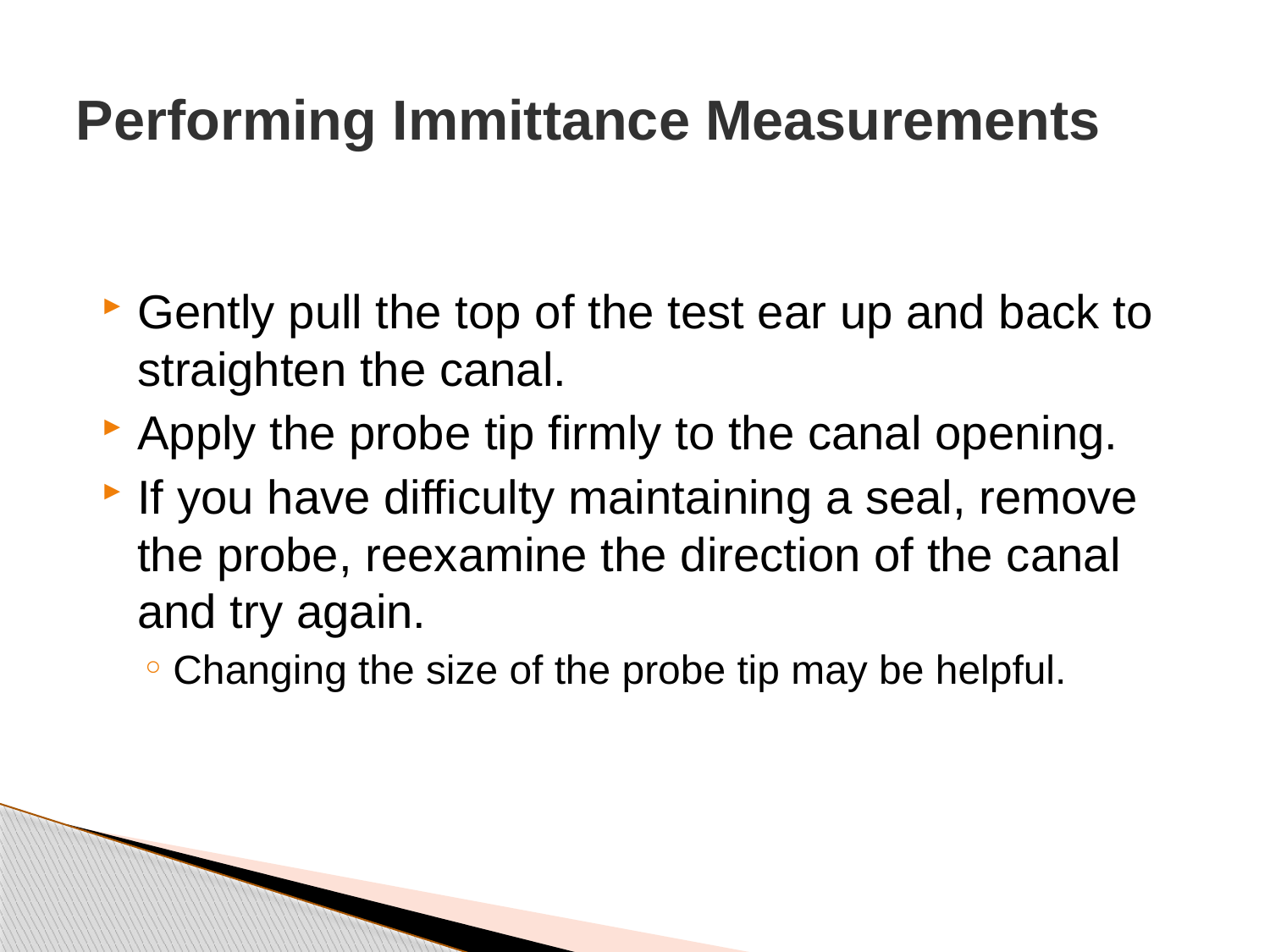

# Performing Immittance Measurements
Gently pull the top of the test ear up and back to straighten the canal.
Apply the probe tip firmly to the canal opening.
If you have difficulty maintaining a seal, remove the probe, reexamine the direction of the canal and try again.
Changing the size of the probe tip may be helpful.